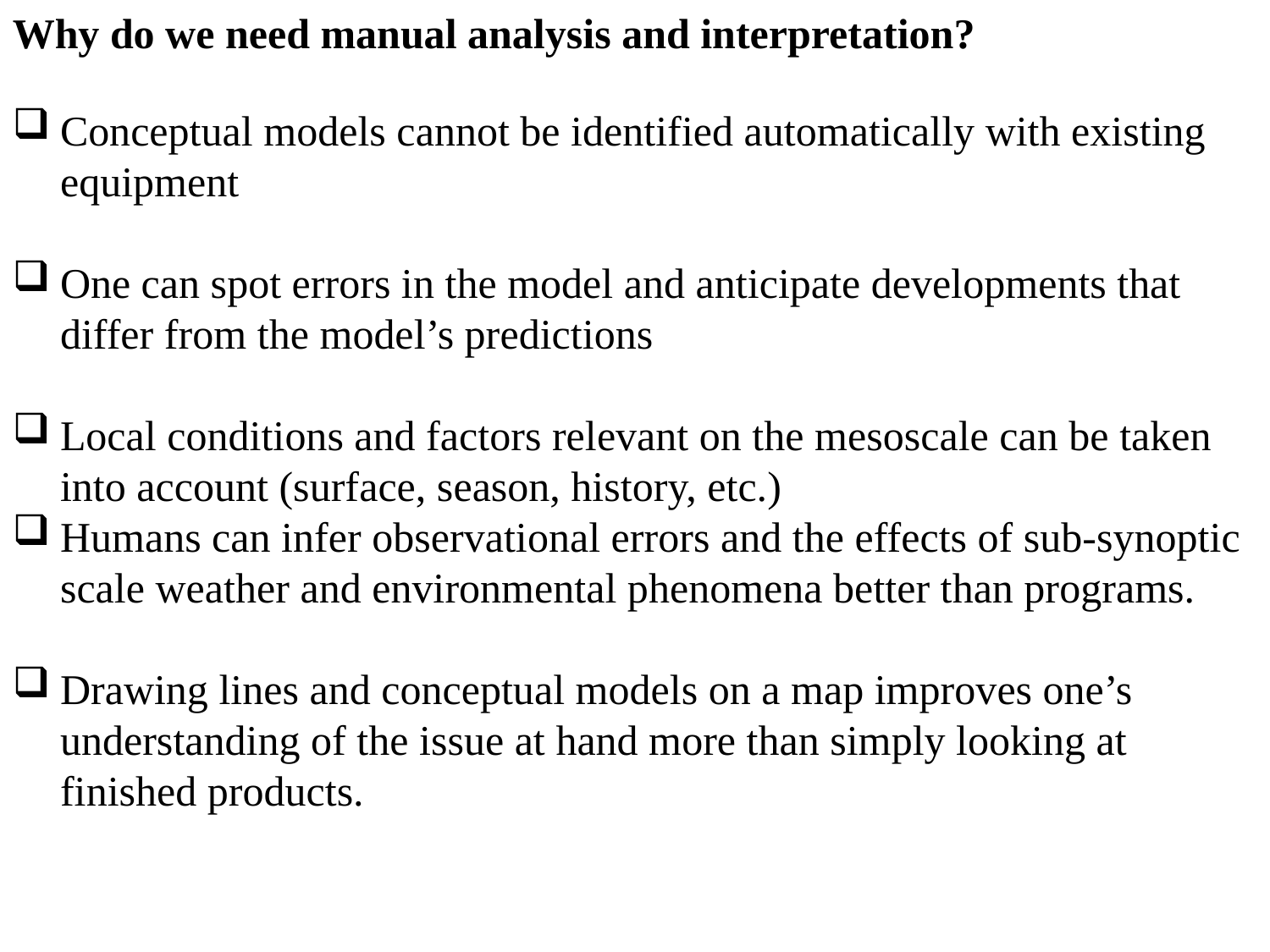

Why do we need manual analysis and interpretation?

Conceptual models cannot be identified automatically with existing equipment

One can spot errors in the model and anticipate developments that differ from the model’s predictions

Local conditions and factors relevant on the mesoscale can be taken into account (surface, season, history, etc.)
Humans can infer observational errors and the effects of sub-synoptic scale weather and environmental phenomena better than programs.

Drawing lines and conceptual models on a map improves one’s understanding of the issue at hand more than simply looking at finished products.